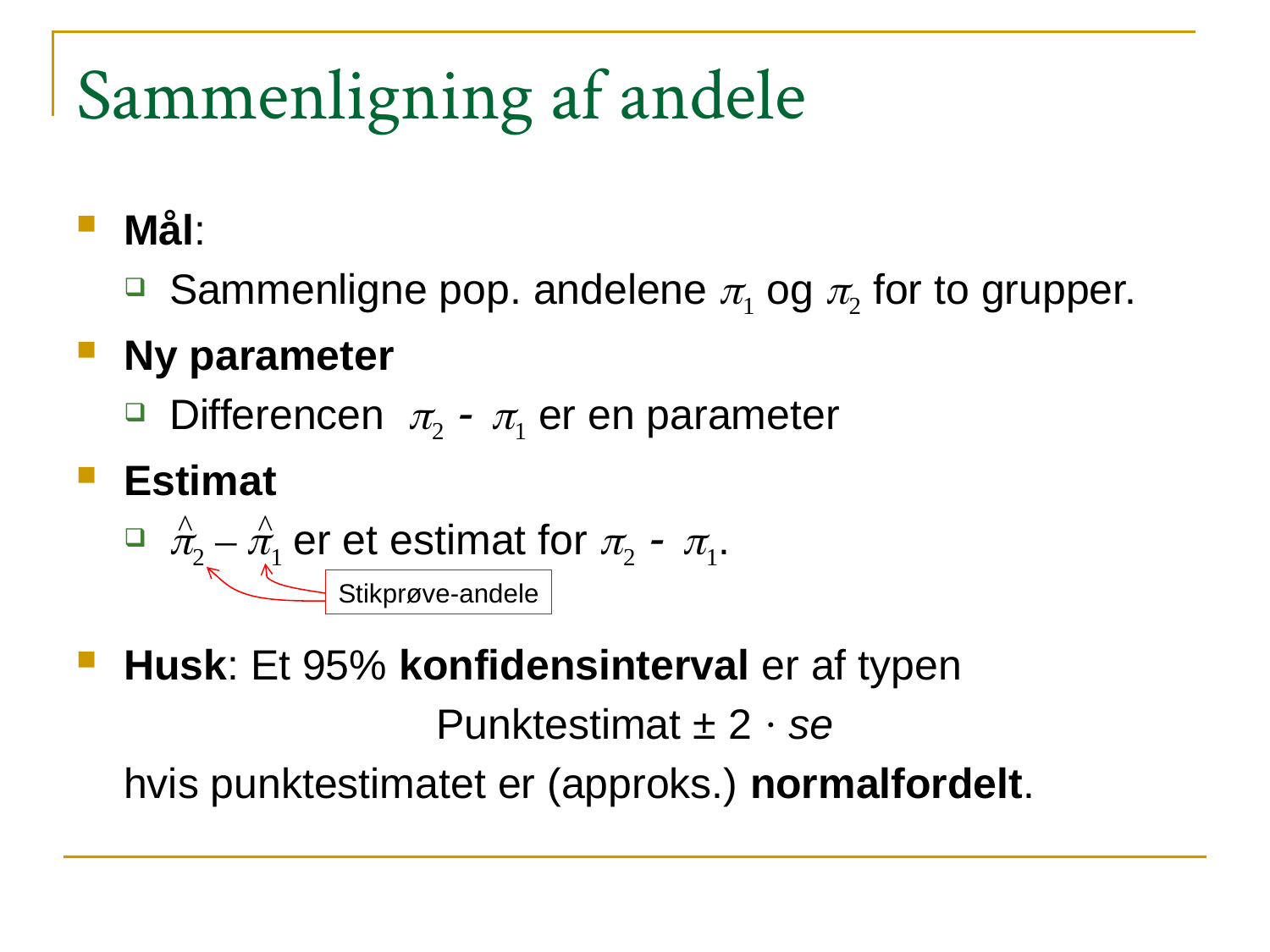

# Sammenligning af andele
Mål:
Sammenligne pop. andelene π1 og π2 for to grupper.
Ny parameter
Differencen  π2 − π1 er en parameter
Estimat
π2 – π1 er et estimat for π2 − π1.

Husk: Et 95% konfidensinterval er af typen
Punktestimat ± 2 · se
	hvis punktestimatet er (approks.) normalfordelt.
^
^

Stikprøve-andele